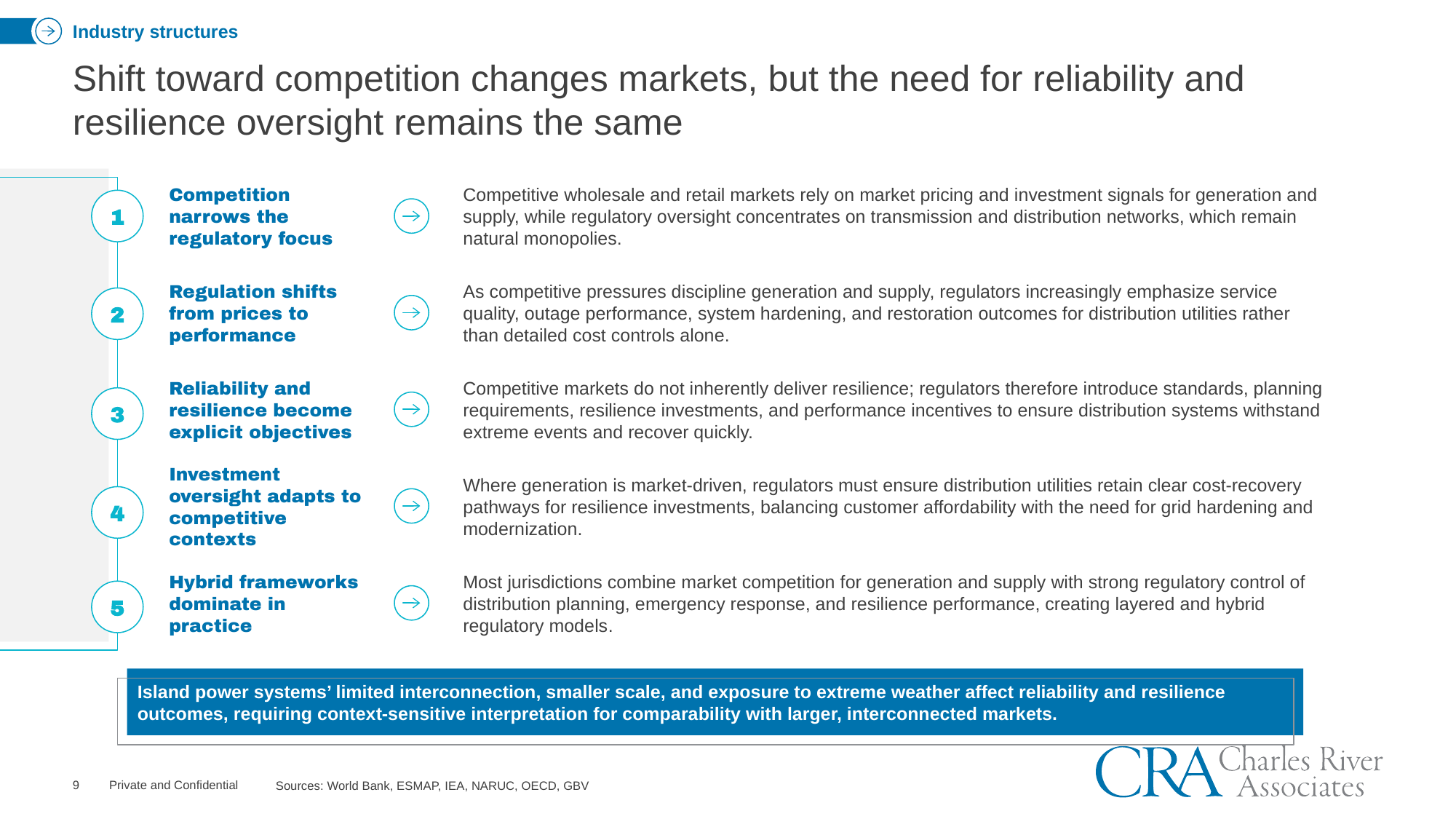

Industry structures
# Shift toward competition changes markets, but the need for reliability and resilience oversight remains the same

Competition narrows the regulatory focus
Competitive wholesale and retail markets rely on market pricing and investment signals for generation and supply, while regulatory oversight concentrates on transmission and distribution networks, which remain natural monopolies.
1

Regulation shifts from prices to performance
As competitive pressures discipline generation and supply, regulators increasingly emphasize service quality, outage performance, system hardening, and restoration outcomes for distribution utilities rather than detailed cost controls alone.
2

Reliability and resilience become explicit objectives
Competitive markets do not inherently deliver resilience; regulators therefore introduce standards, planning requirements, resilience investments, and performance incentives to ensure distribution systems withstand extreme events and recover quickly.
3

Investment oversight adapts to competitive contexts
Where generation is market‑driven, regulators must ensure distribution utilities retain clear cost‑recovery pathways for resilience investments, balancing customer affordability with the need for grid hardening and modernization.
4

Hybrid frameworks dominate in practice
Most jurisdictions combine market competition for generation and supply with strong regulatory control of distribution planning, emergency response, and resilience performance, creating layered and hybrid regulatory models.
5

Island power systems’ limited interconnection, smaller scale, and exposure to extreme weather affect reliability and resilience outcomes, requiring context‑sensitive interpretation for comparability with larger, interconnected markets.

9
Sources: World Bank, ESMAP, IEA, NARUC, OECD, GBV